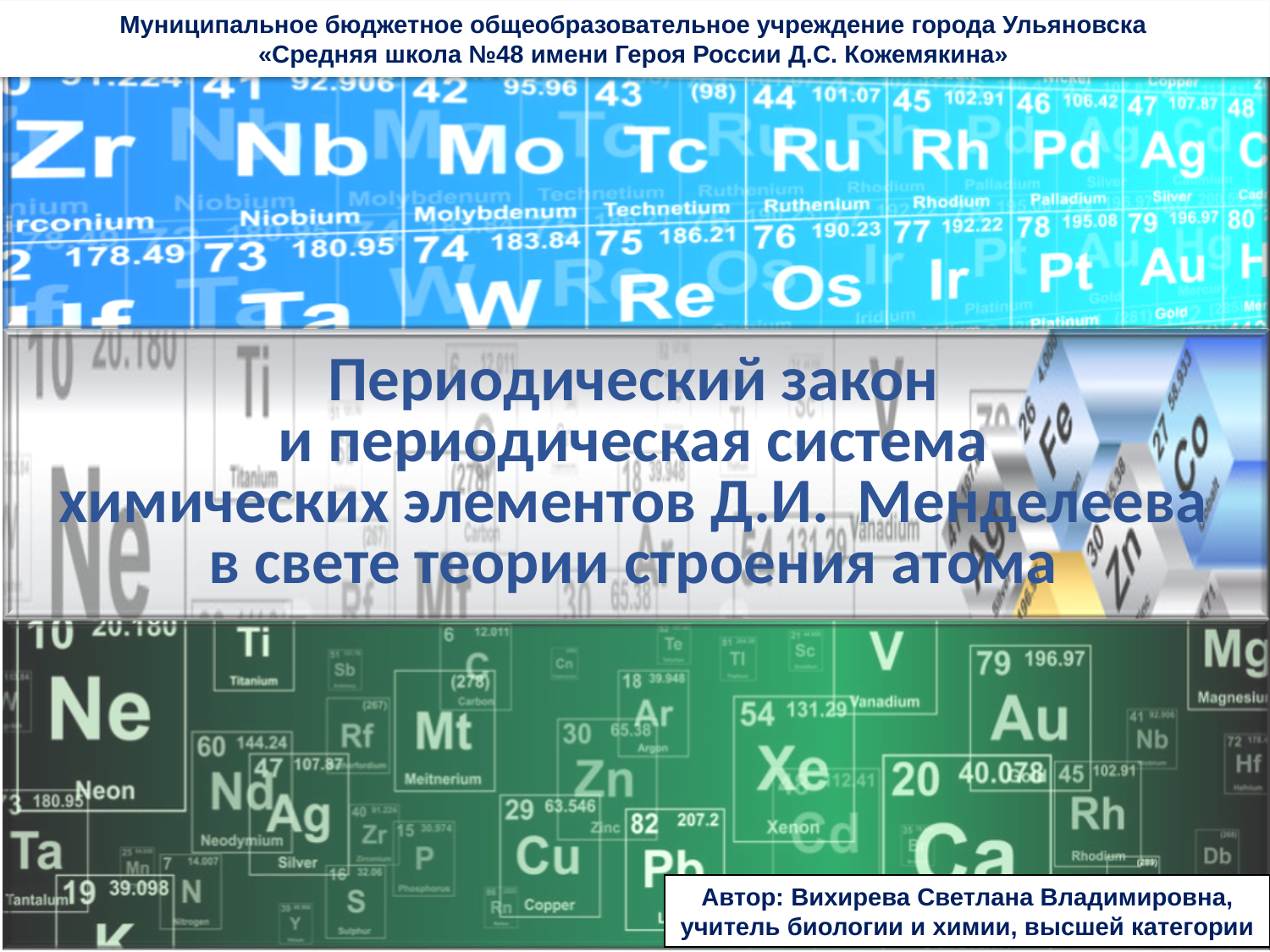

Муниципальное бюджетное общеобразовательное учреждение города Ульяновска
«Средняя школа №48 имени Героя России Д.С. Кожемякина»
Периодический закон
и периодическая система
химических элементов Д.И.  Менделеева
в свете теории строения атома
Автор: Вихирева Светлана Владимировна,
учитель биологии и химии, высшей категории